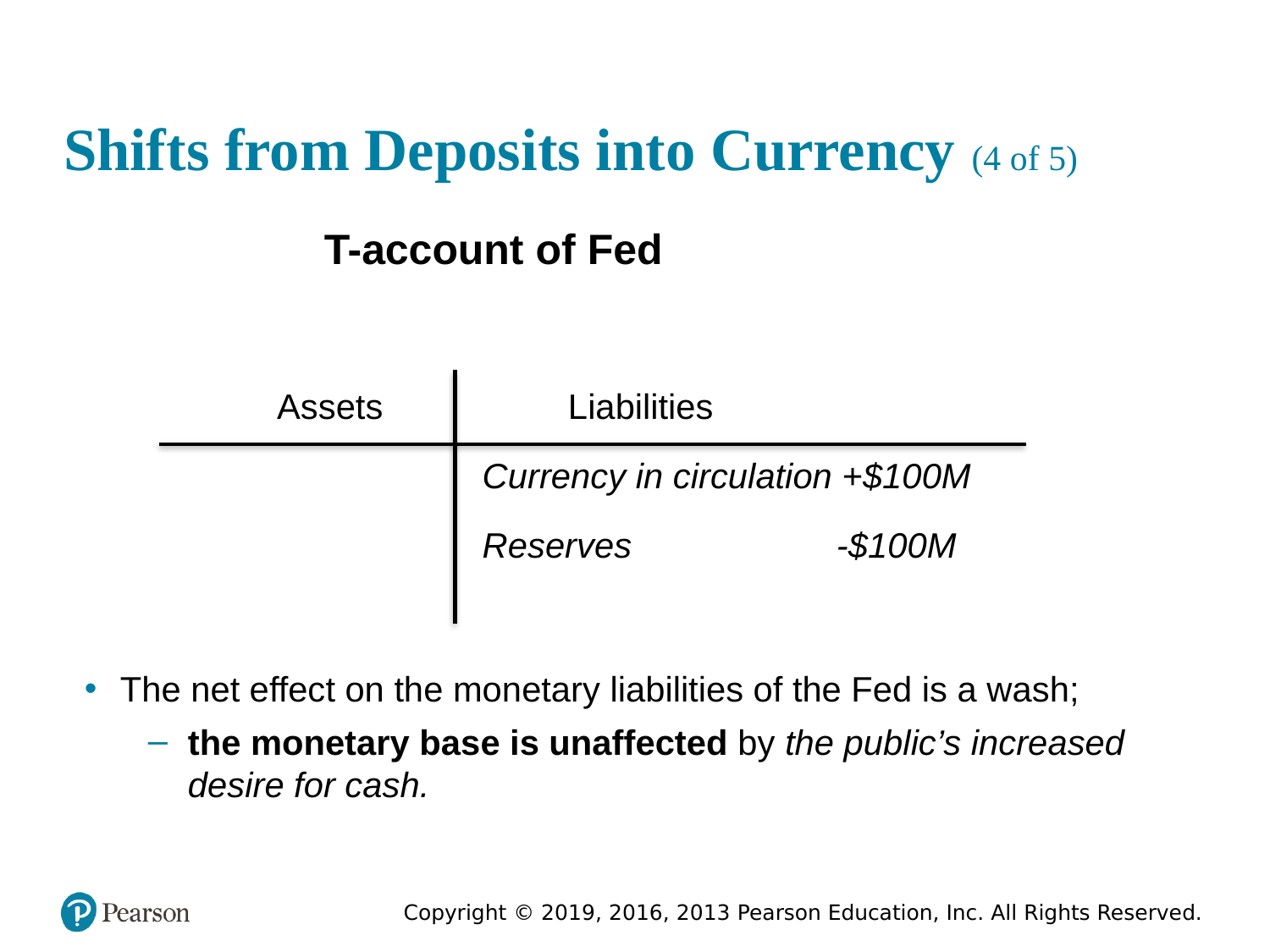

# Shifts from Deposits into Currency (4 of 5)
                      T-account of Fed

                  Assets                   Liabilities
                                           Currency in circulation +$100M
                                           Reserves                     -$100M
The net effect on the monetary liabilities of the Fed is a wash;
the monetary base is unaffected by the public’s increased desire for cash.